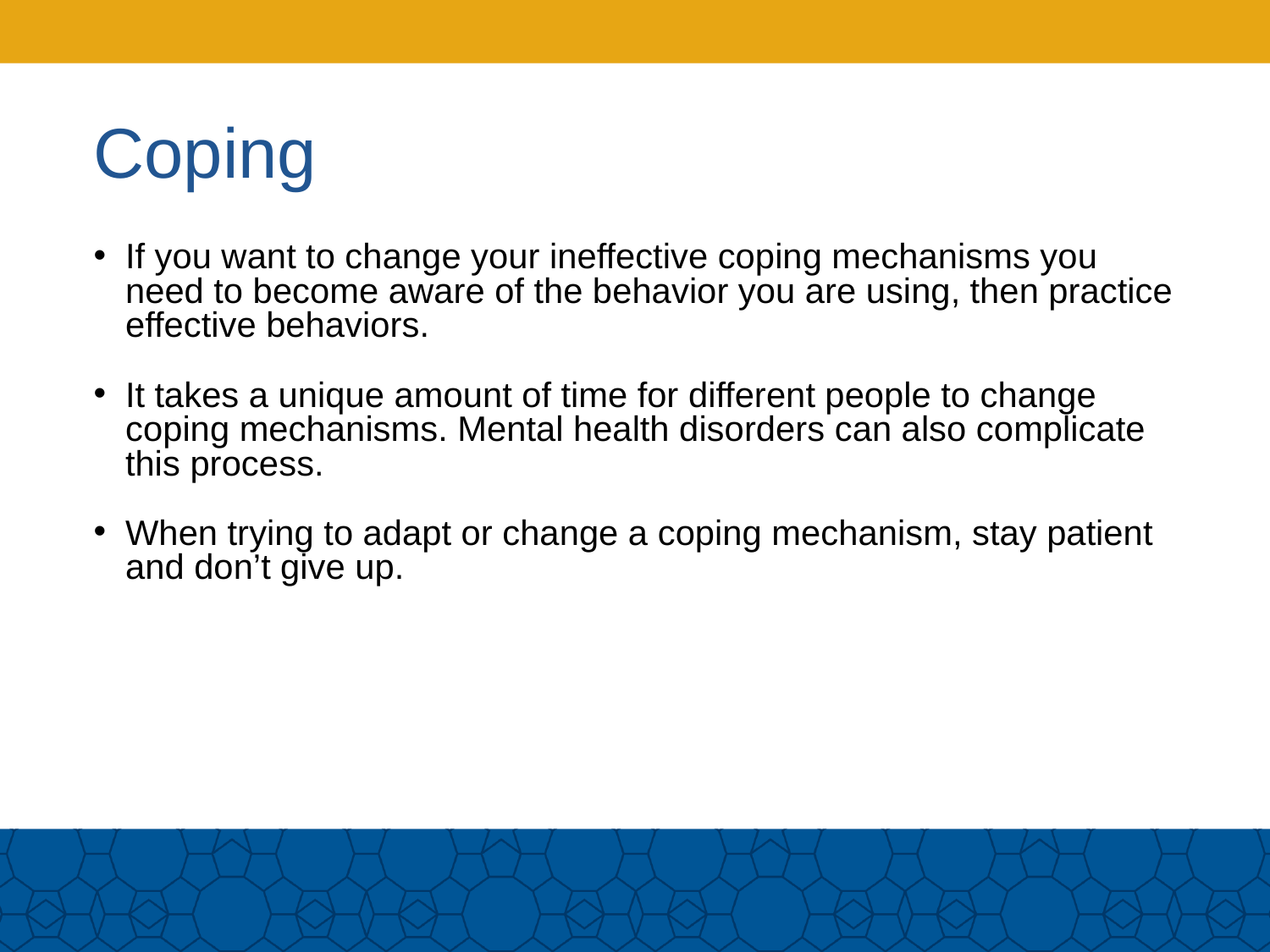

# Coping
If you want to change your ineffective coping mechanisms you need to become aware of the behavior you are using, then practice effective behaviors.
It takes a unique amount of time for different people to change coping mechanisms. Mental health disorders can also complicate this process.
When trying to adapt or change a coping mechanism, stay patient and don’t give up.